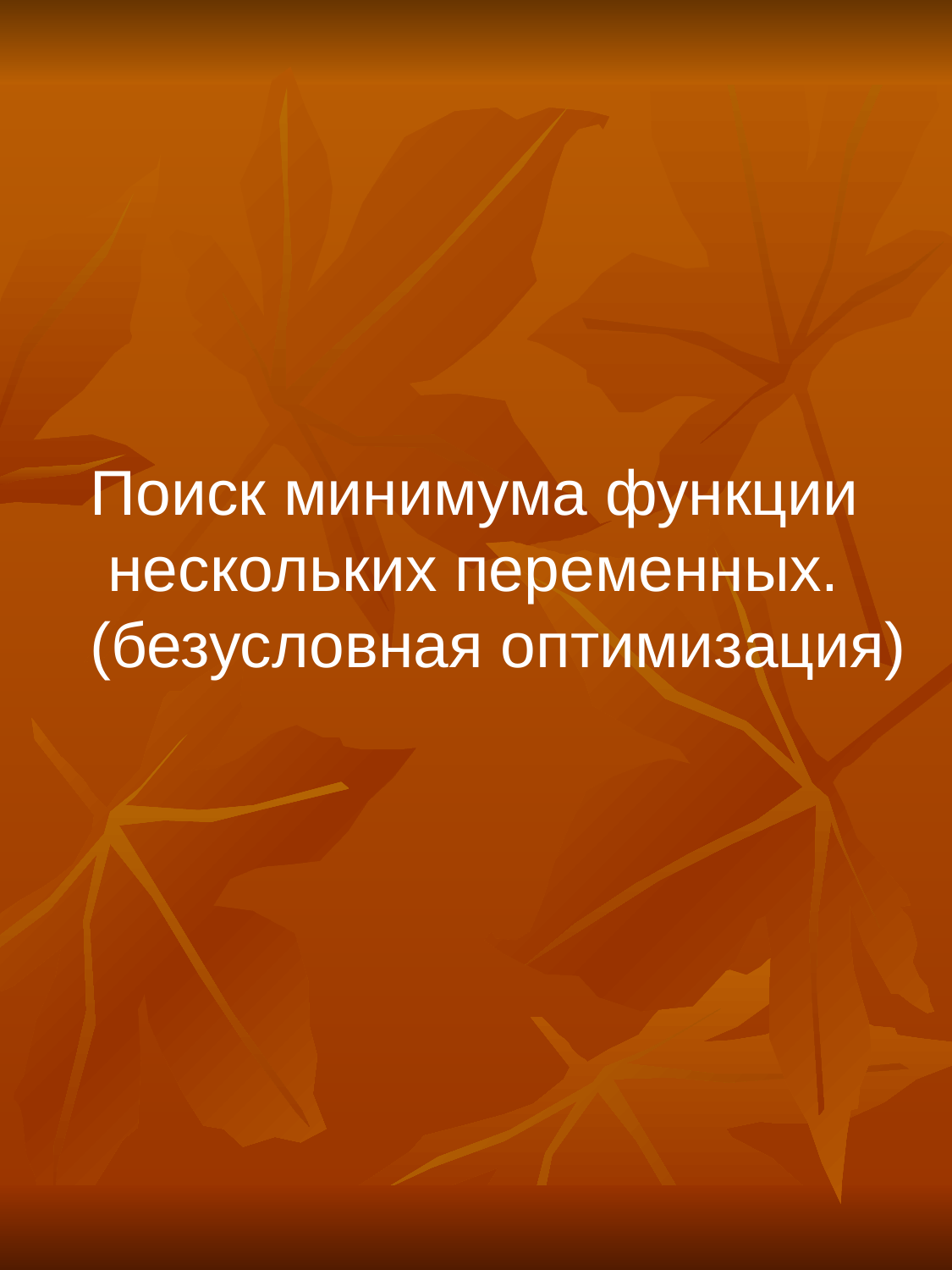

Поиск минимума функции
 нескольких переменных.
(безусловная оптимизация)